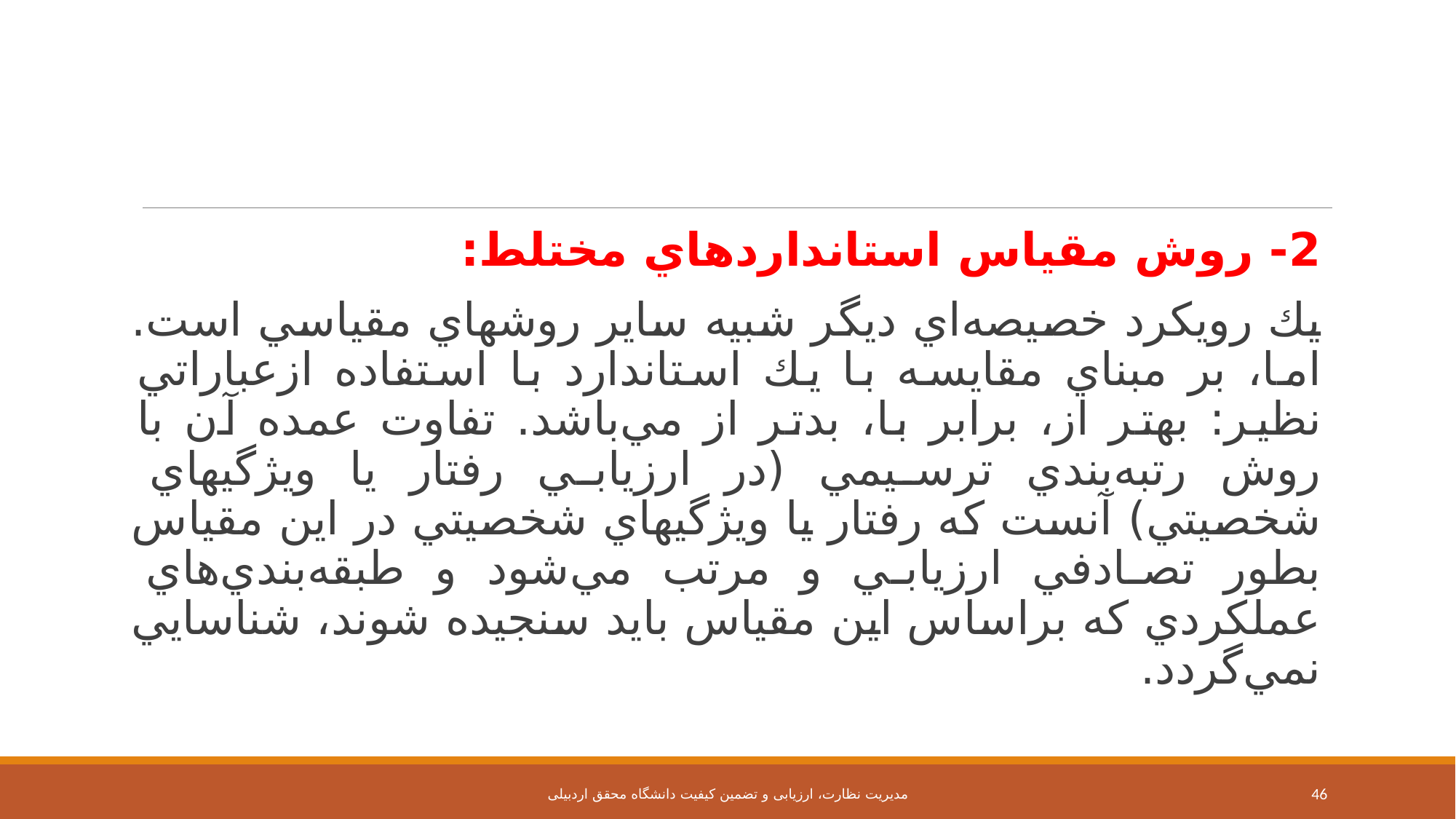

2- روش مقياس استانداردهاي مختلط:
يك رويكرد خصيصه‌اي ديگر شبيه ساير روشهاي مقياسي است. اما، بر مبناي مقايسه با يك استاندارد با استفاده ازعباراتي نظير: بهتر از، برابر با، بدتر از مي‌باشد. تفاوت عمده آن با روش رتبه‌بندي ترسيمي (در ارزيابي رفتار يا ويژگيهاي شخصيتي) آنست كه رفتار يا ويژگيهاي شخصيتي در اين مقياس بطور تصادفي ارزيابي و مرتب مي‌شود و طبقه‌بندي‌هاي عملكردي كه براساس اين مقياس بايد سنجيده شوند، شناسايي نمي‌گردد.

مدیریت نظارت، ارزیابی و تضمین کیفیت دانشگاه محقق اردبیلی
46